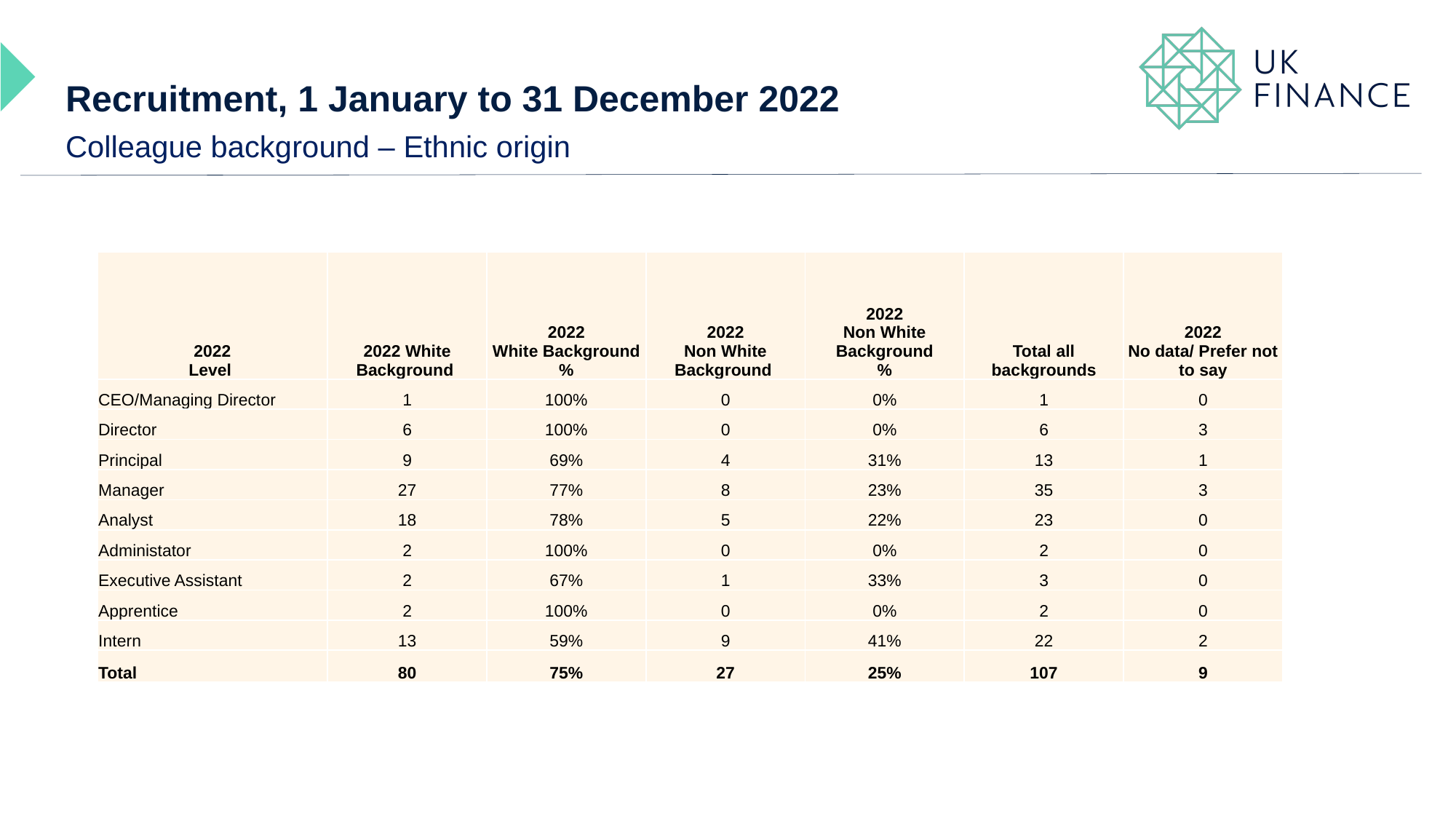

# Recruitment, 1 January to 31 December 2022
Colleague background – Ethnic origin
| 2022 Level | 2022 White Background | 2022 White Background % | 2022 Non White Background | 2022 Non White Background % | Total all backgrounds | 2022 No data/ Prefer not to say |
| --- | --- | --- | --- | --- | --- | --- |
| CEO/Managing Director | 1 | 100% | 0 | 0% | 1 | 0 |
| Director | 6 | 100% | 0 | 0% | 6 | 3 |
| Principal | 9 | 69% | 4 | 31% | 13 | 1 |
| Manager | 27 | 77% | 8 | 23% | 35 | 3 |
| Analyst | 18 | 78% | 5 | 22% | 23 | 0 |
| Administator | 2 | 100% | 0 | 0% | 2 | 0 |
| Executive Assistant | 2 | 67% | 1 | 33% | 3 | 0 |
| Apprentice | 2 | 100% | 0 | 0% | 2 | 0 |
| Intern | 13 | 59% | 9 | 41% | 22 | 2 |
| Total | 80 | 75% | 27 | 25% | 107 | 9 |